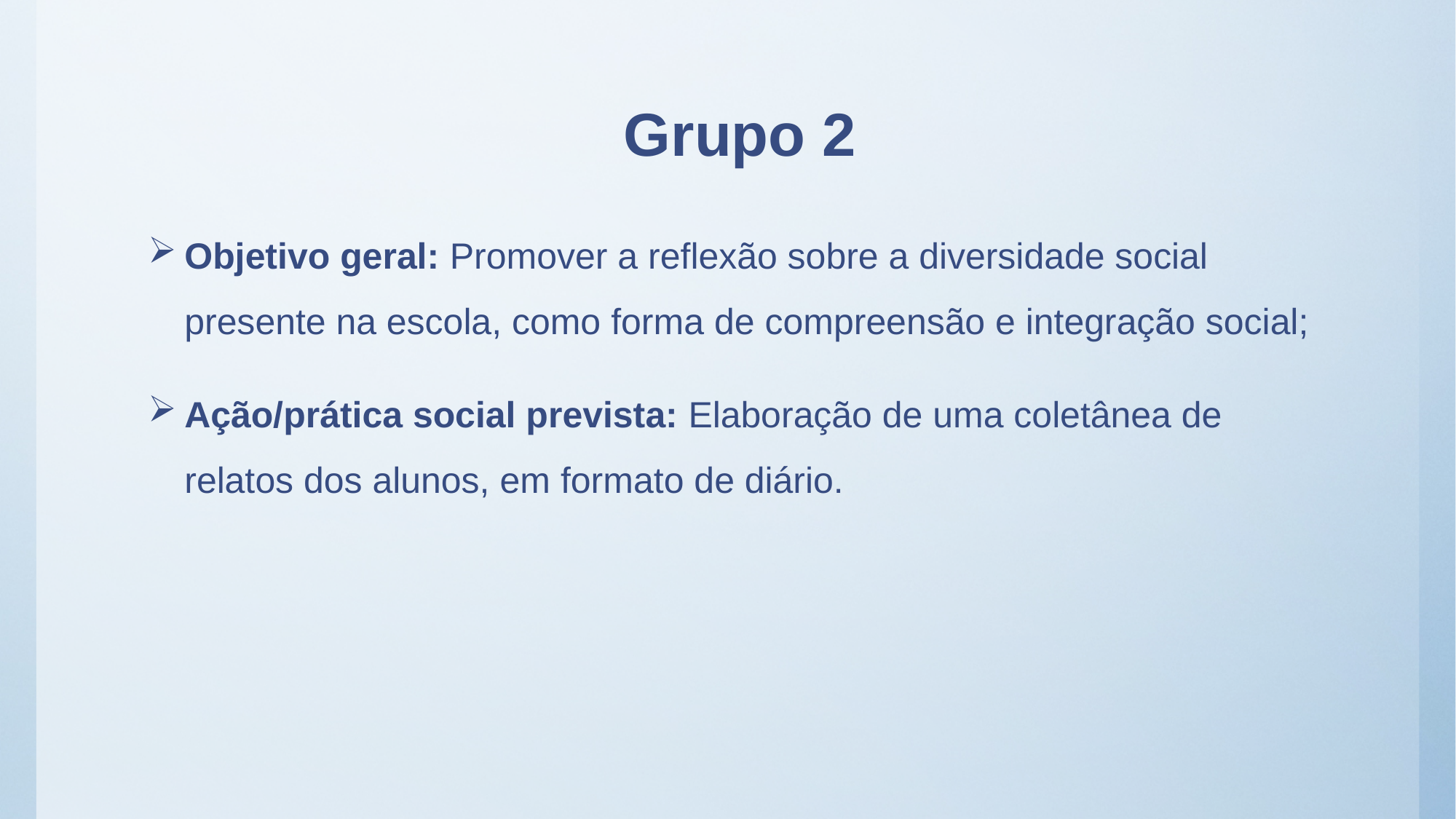

# Grupo 2
Objetivo geral: Promover a reflexão sobre a diversidade social presente na escola, como forma de compreensão e integração social;
Ação/prática social prevista: Elaboração de uma coletânea de relatos dos alunos, em formato de diário.